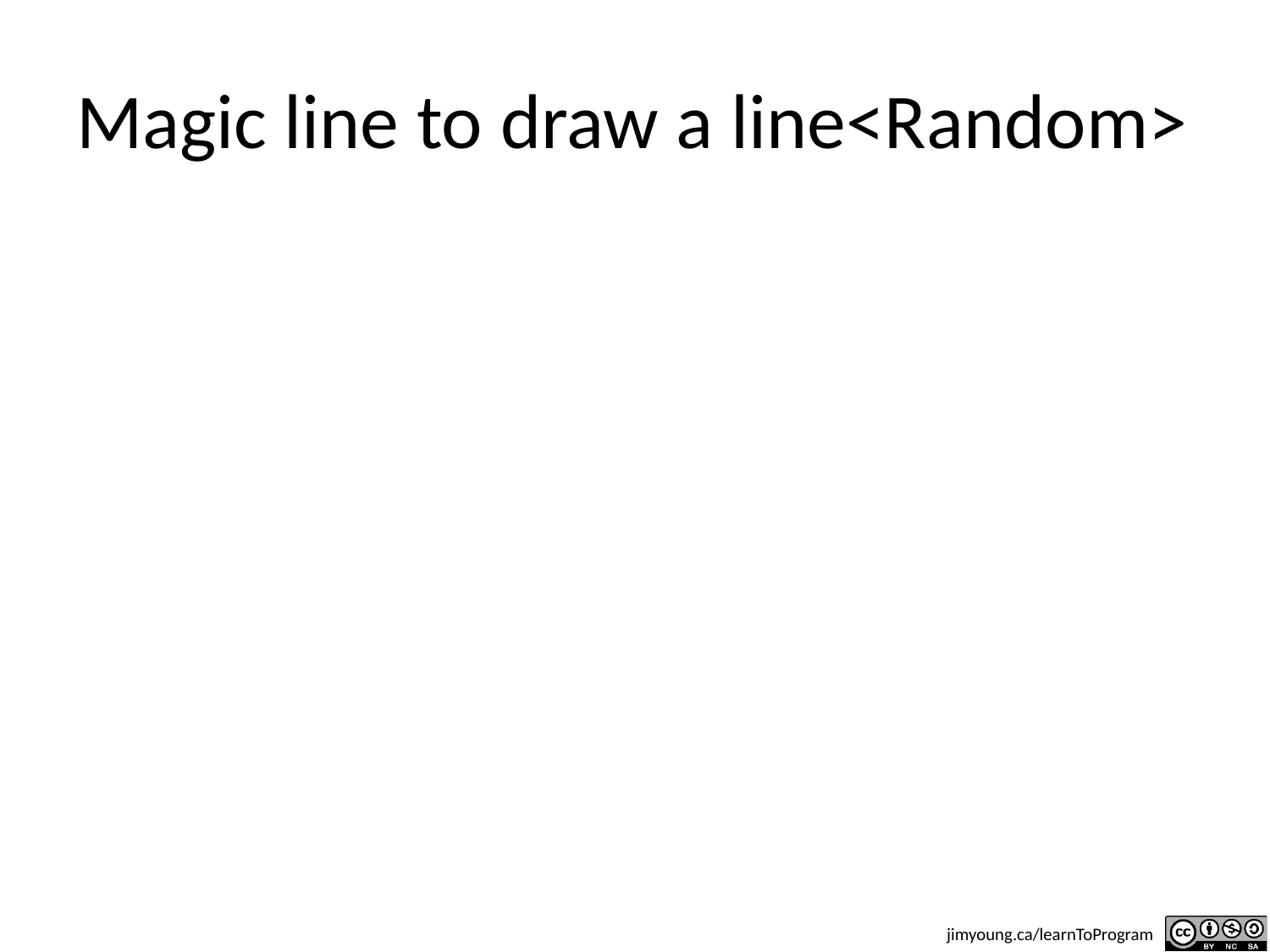

# Magic line to draw a line<Random>